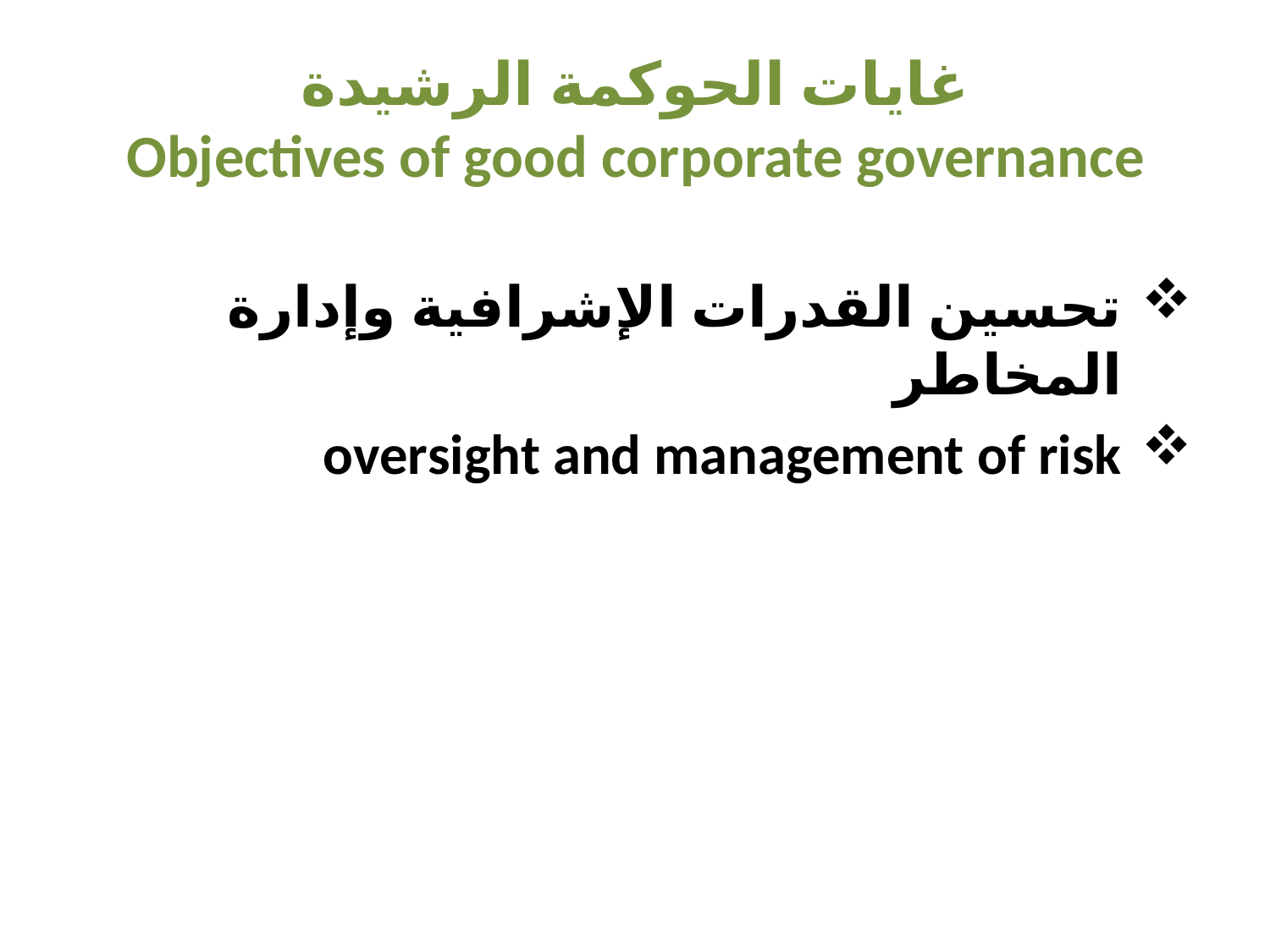

# غايات الحوكمة الرشيدة Objectives of good corporate governance
تحسين القدرات الإشرافية وإدارة المخاطر
oversight and management of risk